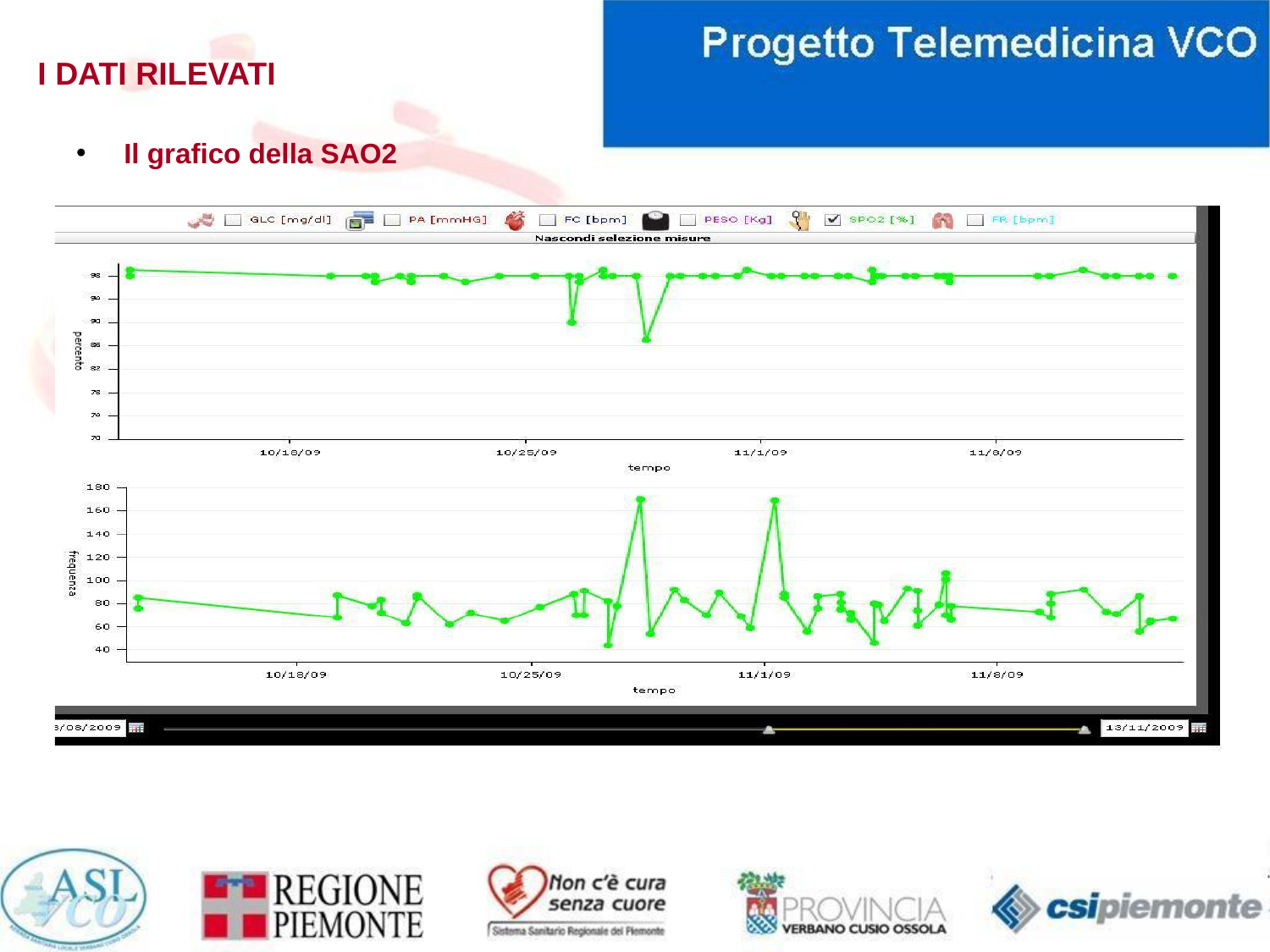

# I DATI RILEVATI
Il grafico della SAO2